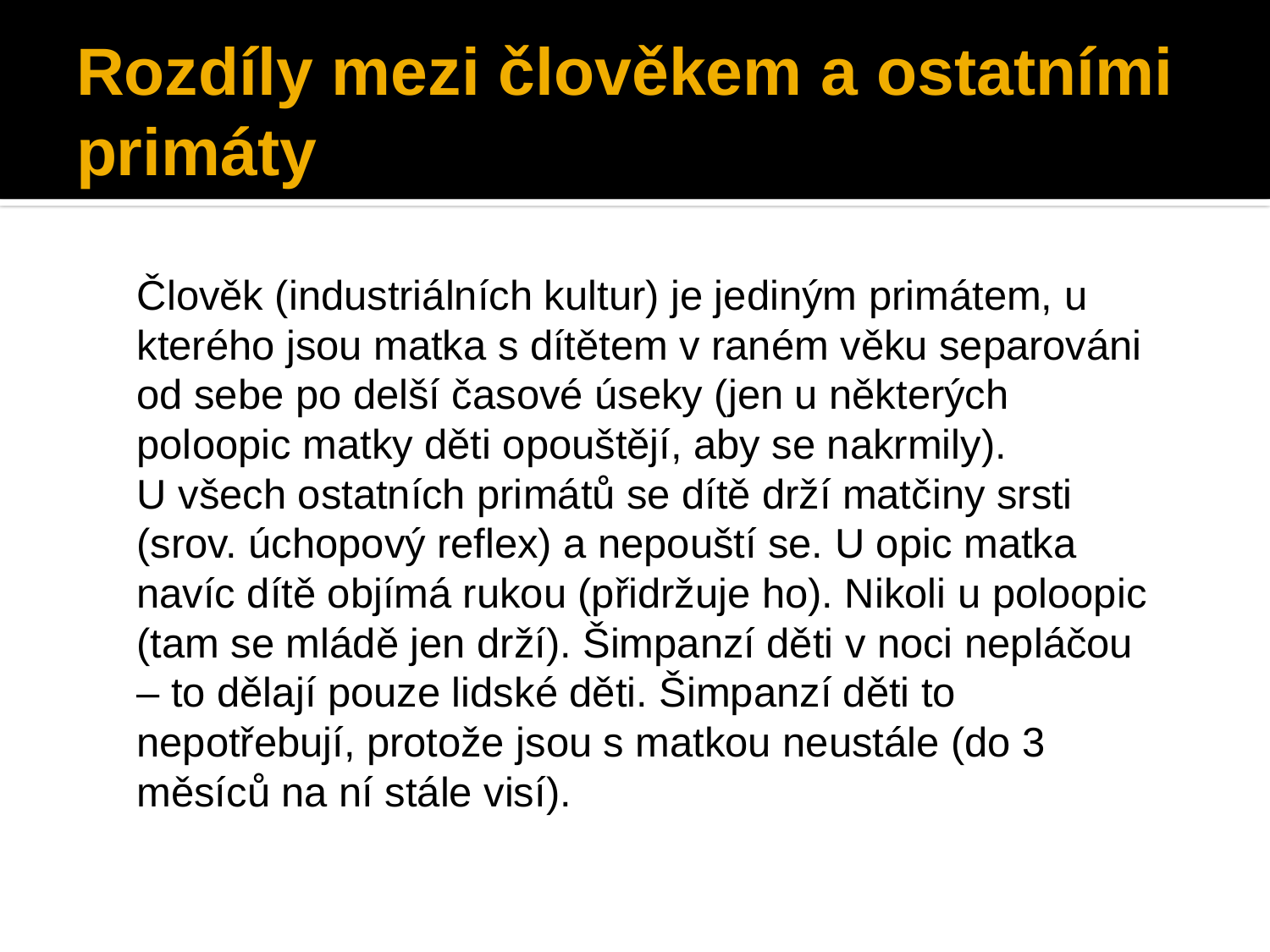

# Rozdíly mezi člověkem a ostatními primáty
Člověk (industriálních kultur) je jediným primátem, u kterého jsou matka s dítětem v raném věku separováni od sebe po delší časové úseky (jen u některých poloopic matky děti opouštějí, aby se nakrmily).
U všech ostatních primátů se dítě drží matčiny srsti (srov. úchopový reflex) a nepouští se. U opic matka navíc dítě objímá rukou (přidržuje ho). Nikoli u poloopic (tam se mládě jen drží). Šimpanzí děti v noci nepláčou – to dělají pouze lidské děti. Šimpanzí děti to nepotřebují, protože jsou s matkou neustále (do 3 měsíců na ní stále visí).